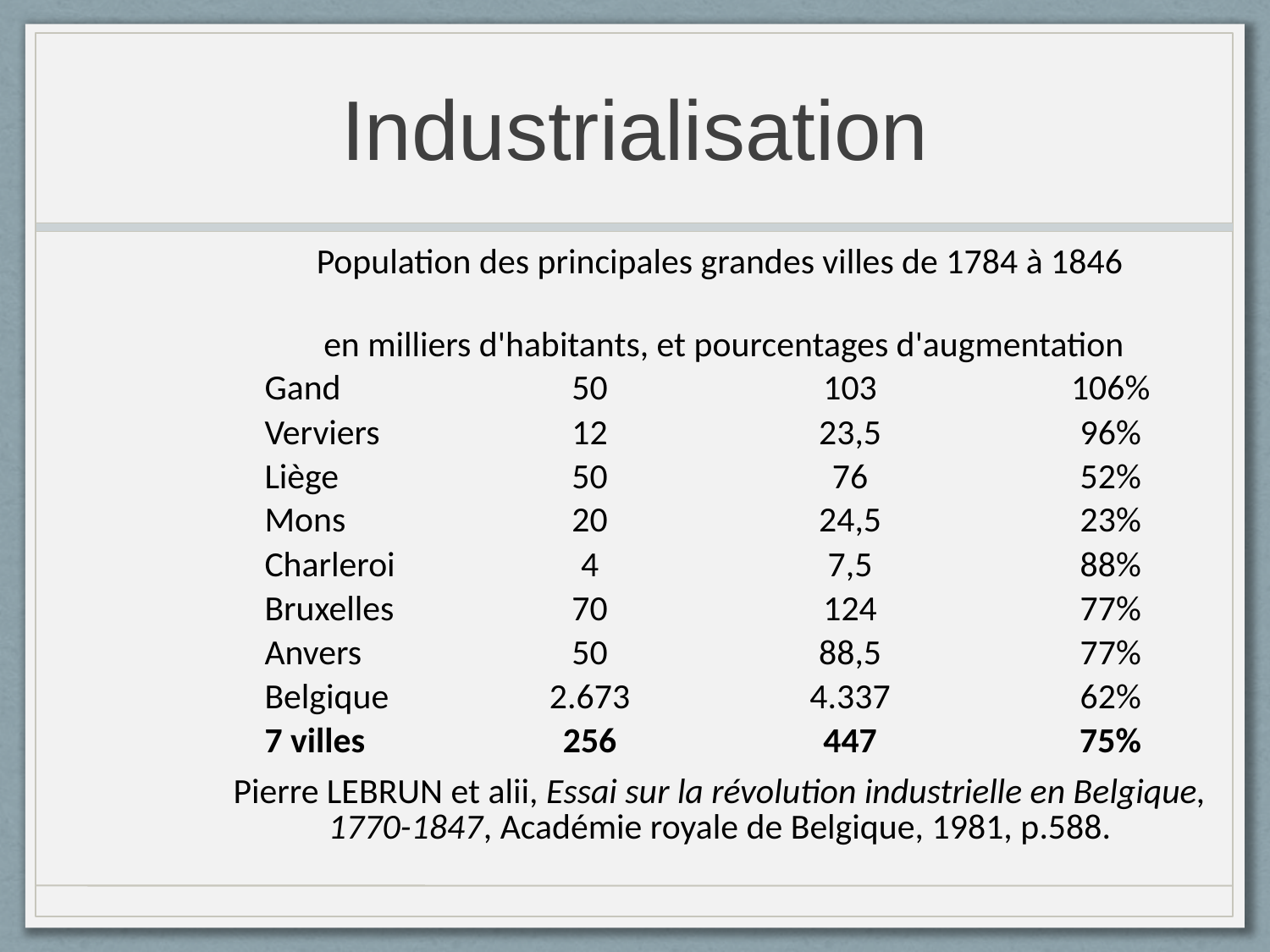

# Industrialisation
| Population des principales grandes villes de 1784 à 1846 |  |  |  |
| --- | --- | --- | --- |
| en milliers d'habitants, et pourcentages d'augmentation |  |  |  |
| Gand | 50 | 103 | 106% |
| Verviers | 12 | 23,5 | 96% |
| Liège | 50 | 76 | 52% |
| Mons | 20 | 24,5 | 23% |
| Charleroi | 4 | 7,5 | 88% |
| Bruxelles | 70 | 124 | 77% |
| Anvers | 50 | 88,5 | 77% |
| Belgique | 2.673 | 4.337 | 62% |
| 7 villes | 256 | 447 | 75% |
| Pierre LEBRUN et alii, Essai sur la révolution industrielle en Belgique, 1770-1847, Académie royale de Belgique, 1981, p.588. |  |  |  |